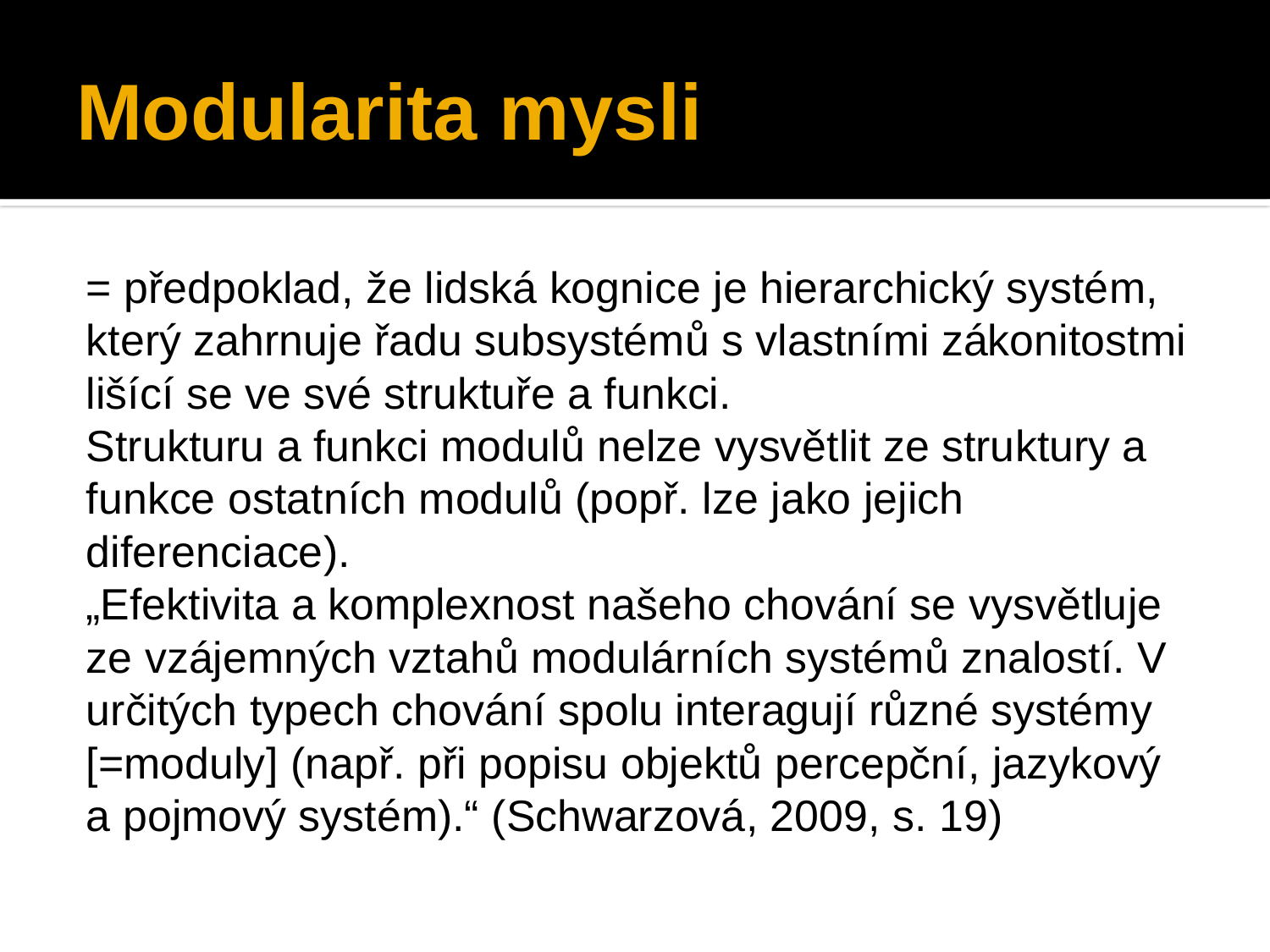

# Modularita mysli
= předpoklad, že lidská kognice je hierarchický systém, který zahrnuje řadu subsystémů s vlastními zákonitostmi lišící se ve své struktuře a funkci.
Strukturu a funkci modulů nelze vysvětlit ze struktury a funkce ostatních modulů (popř. lze jako jejich diferenciace).
„Efektivita a komplexnost našeho chování se vysvětluje ze vzájemných vztahů modulárních systémů znalostí. V určitých typech chování spolu interagují různé systémy [=moduly] (např. při popisu objektů percepční, jazykový a pojmový systém).“ (Schwarzová, 2009, s. 19)